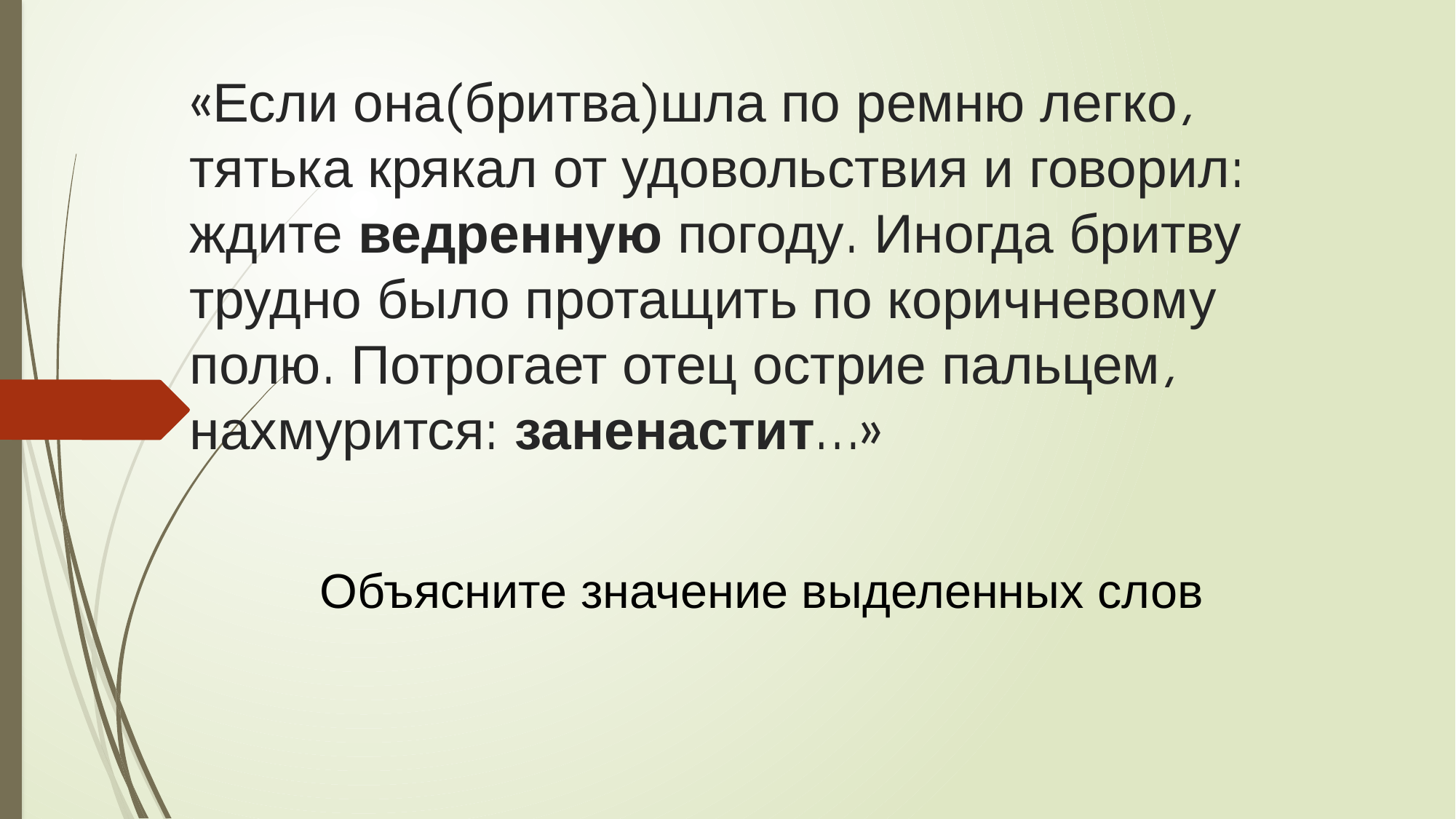

# «Если она(бритва)шла по ремню легко, тятька крякал от удовольствия и говорил: ждите ведренную погоду. Иногда бритву трудно было протащить по коричневому полю. Потрогает отец острие пальцем, нахмурится: заненастит…»
Объясните значение выделенных слов